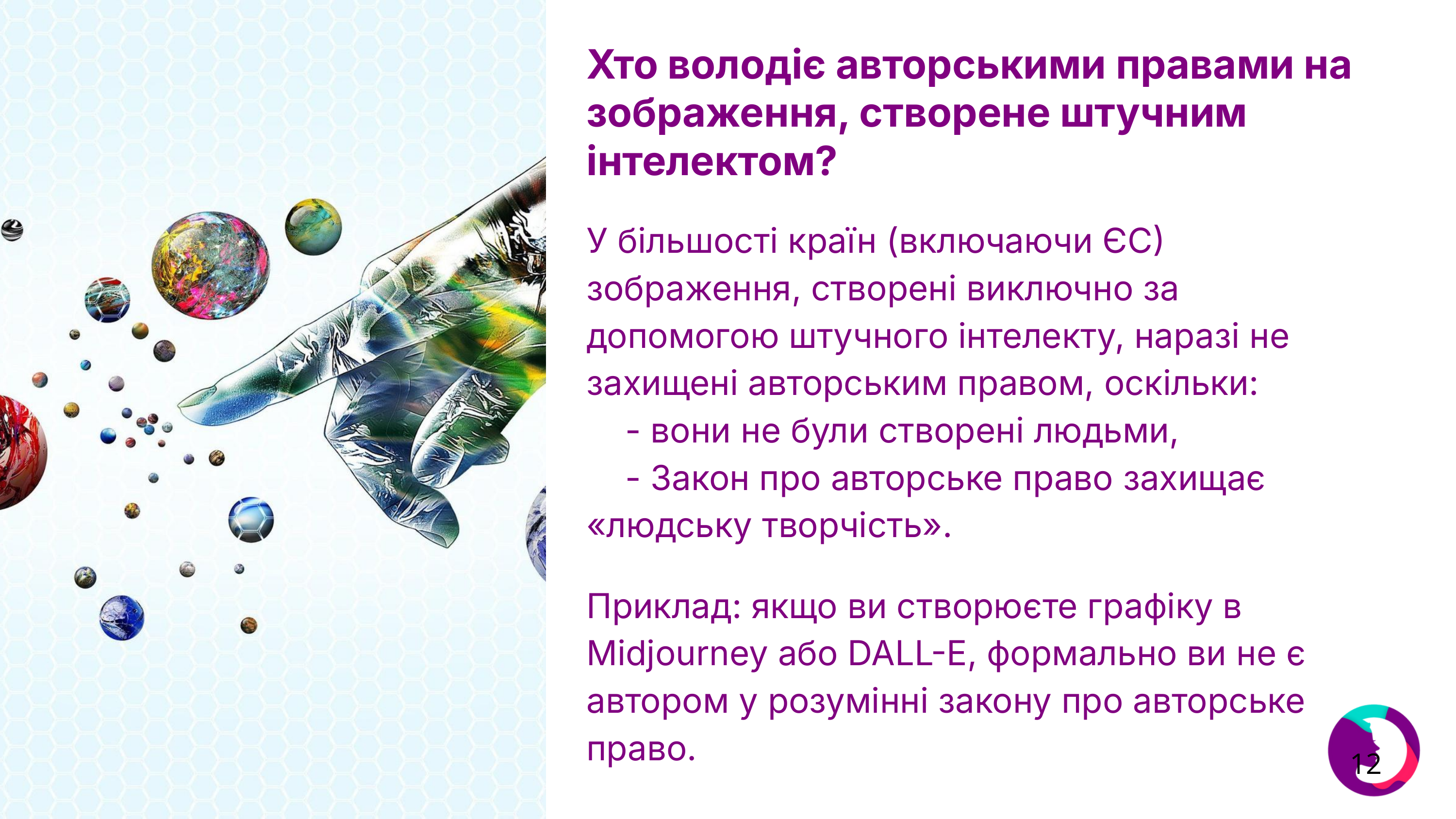

Хто володіє авторськими правами на
зображення, створене штучним інтелектом?
У більшості країн (включаючи ЄС) зображення, створені виключно за допомогою штучного інтелекту, наразі не захищені авторським правом, оскільки:
    - вони не були створені людьми,
    - Закон про авторське право захищає «людську творчість».

Приклад: якщо ви створюєте графіку в Midjourney або DALL-E, формально ви не є автором у розумінні закону про авторське право.

12